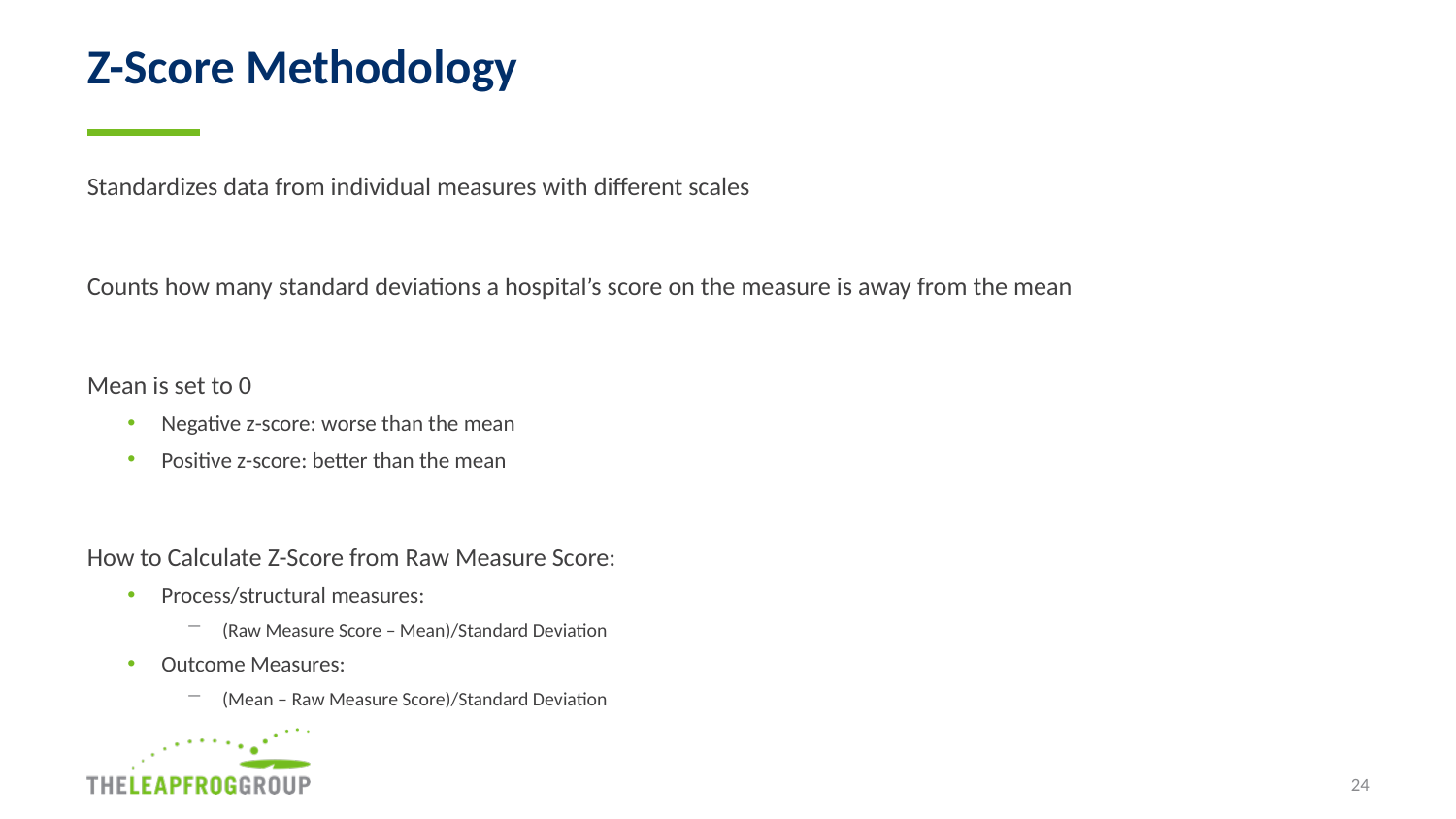

24
# Z-Score Methodology
Standardizes data from individual measures with different scales

Counts how many standard deviations a hospital’s score on the measure is away from the mean

Mean is set to 0
Negative z-score: worse than the mean
Positive z-score: better than the mean

How to Calculate Z-Score from Raw Measure Score:
Process/structural measures:
(Raw Measure Score – Mean)/Standard Deviation
Outcome Measures:
(Mean – Raw Measure Score)/Standard Deviation